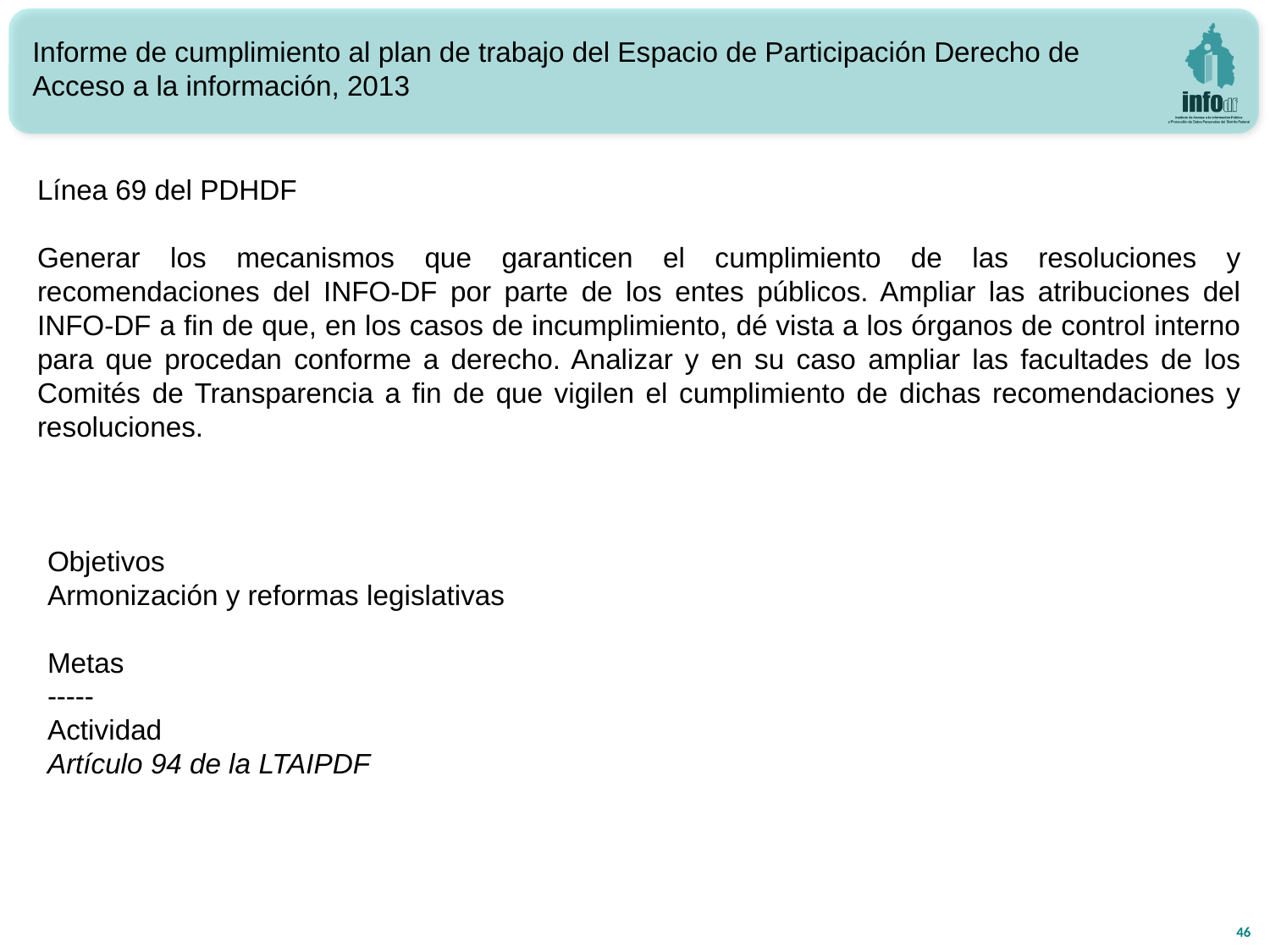

Informe de cumplimiento al plan de trabajo del Espacio de Participación Derecho de Acceso a la información, 2013
Línea 69 del PDHDF

Generar los mecanismos que garanticen el cumplimiento de las resoluciones y recomendaciones del INFO-DF por parte de los entes públicos. Ampliar las atribuciones del INFO-DF a fin de que, en los casos de incumplimiento, dé vista a los órganos de control interno para que procedan conforme a derecho. Analizar y en su caso ampliar las facultades de los Comités de Transparencia a fin de que vigilen el cumplimiento de dichas recomendaciones y resoluciones.
Objetivos
Armonización y reformas legislativas

Metas
-----
Actividad
Artículo 94 de la LTAIPDF
46